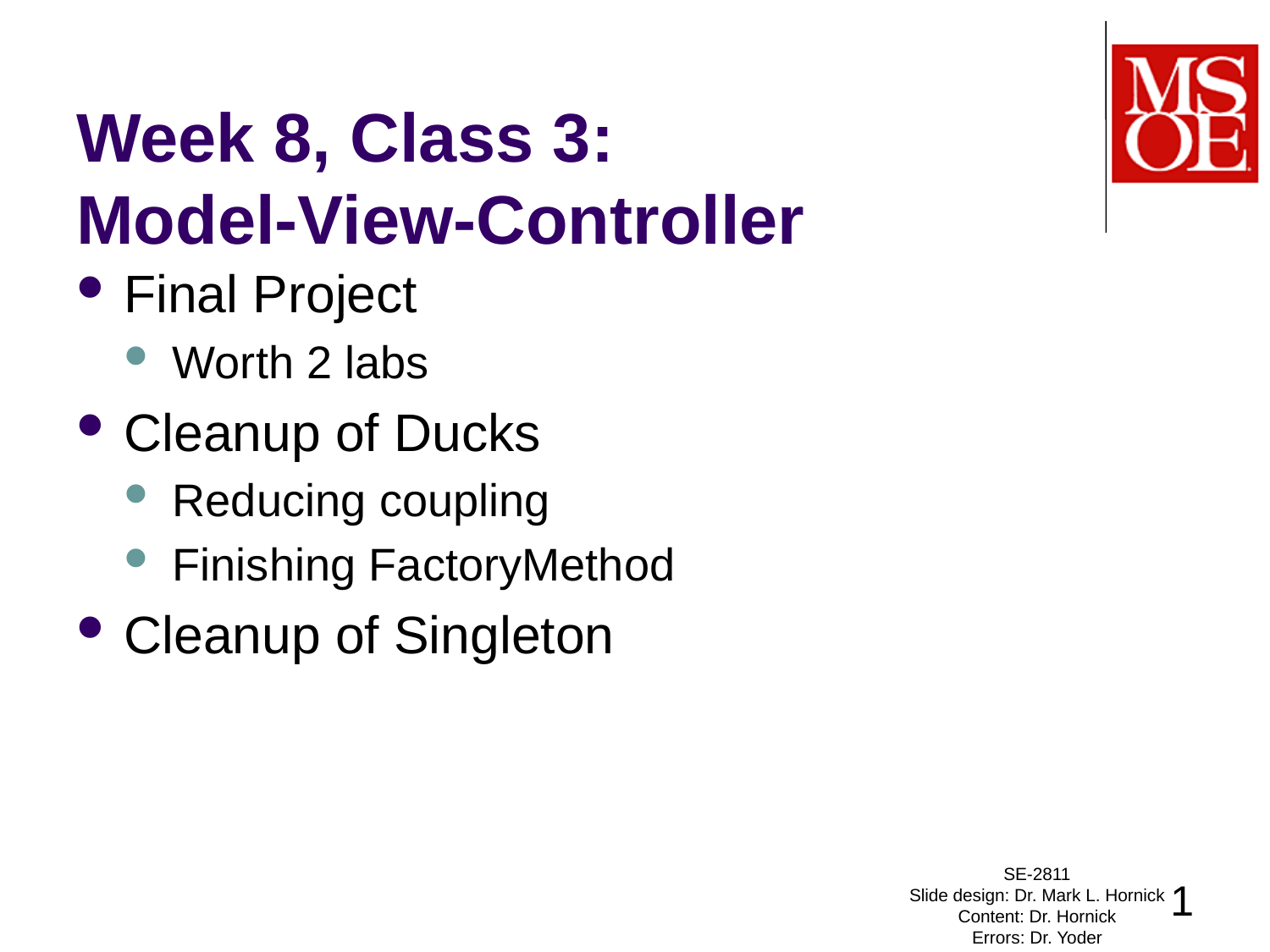

# Week 8, Class 3: Model-View-Controller
Final Project
Worth 2 labs
Cleanup of Ducks
Reducing coupling
Finishing FactoryMethod
Cleanup of Singleton
SE-2811
Slide design: Dr. Mark L. Hornick
Content: Dr. Hornick
Errors: Dr. Yoder
1